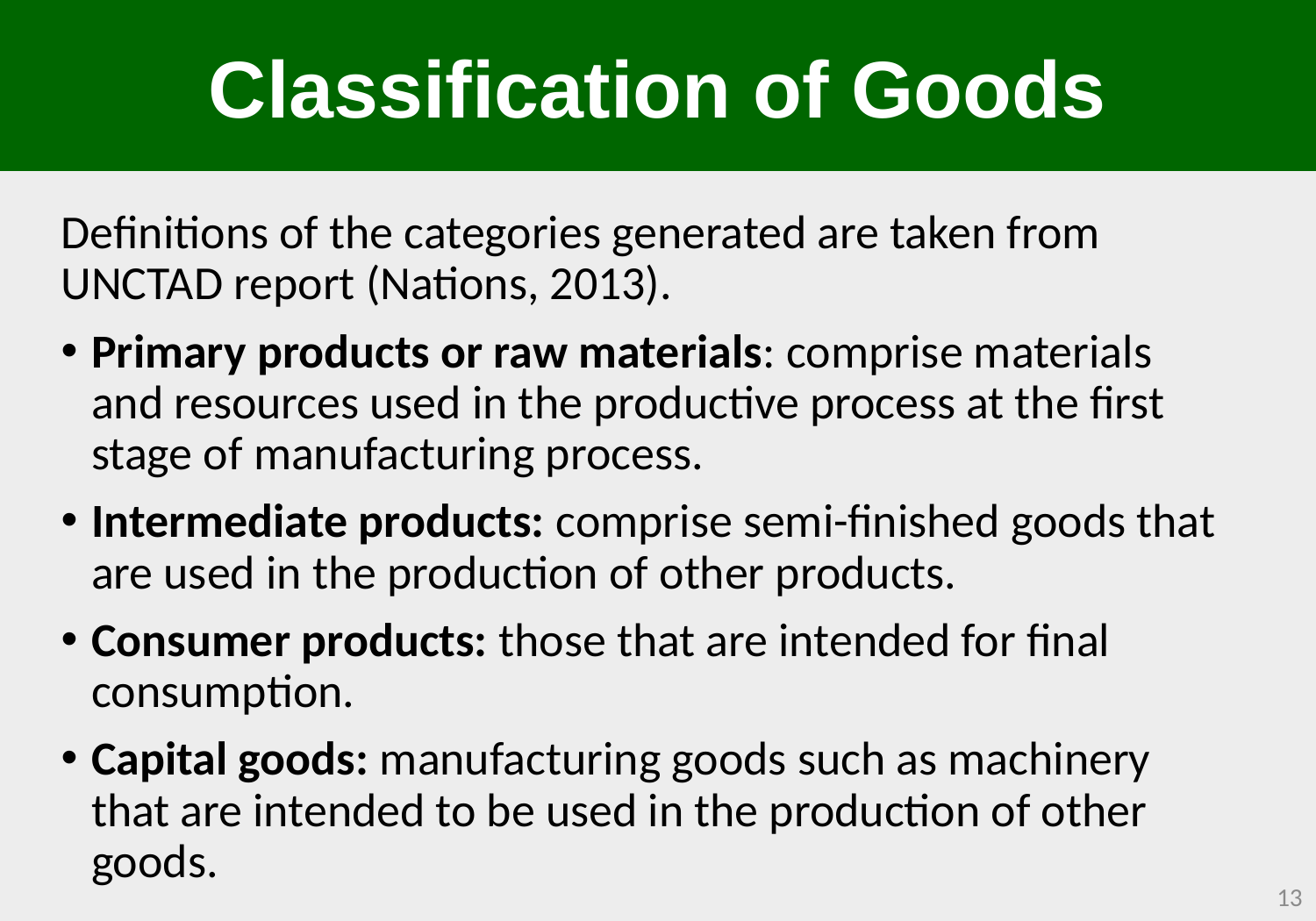

Classification of Goods
Definitions of the categories generated are taken from UNCTAD report (Nations, 2013).
Primary products or raw materials: comprise materials and resources used in the productive process at the first stage of manufacturing process.
Intermediate products: comprise semi-finished goods that are used in the production of other products.
Consumer products: those that are intended for final consumption.
Capital goods: manufacturing goods such as machinery that are intended to be used in the production of other goods.
13